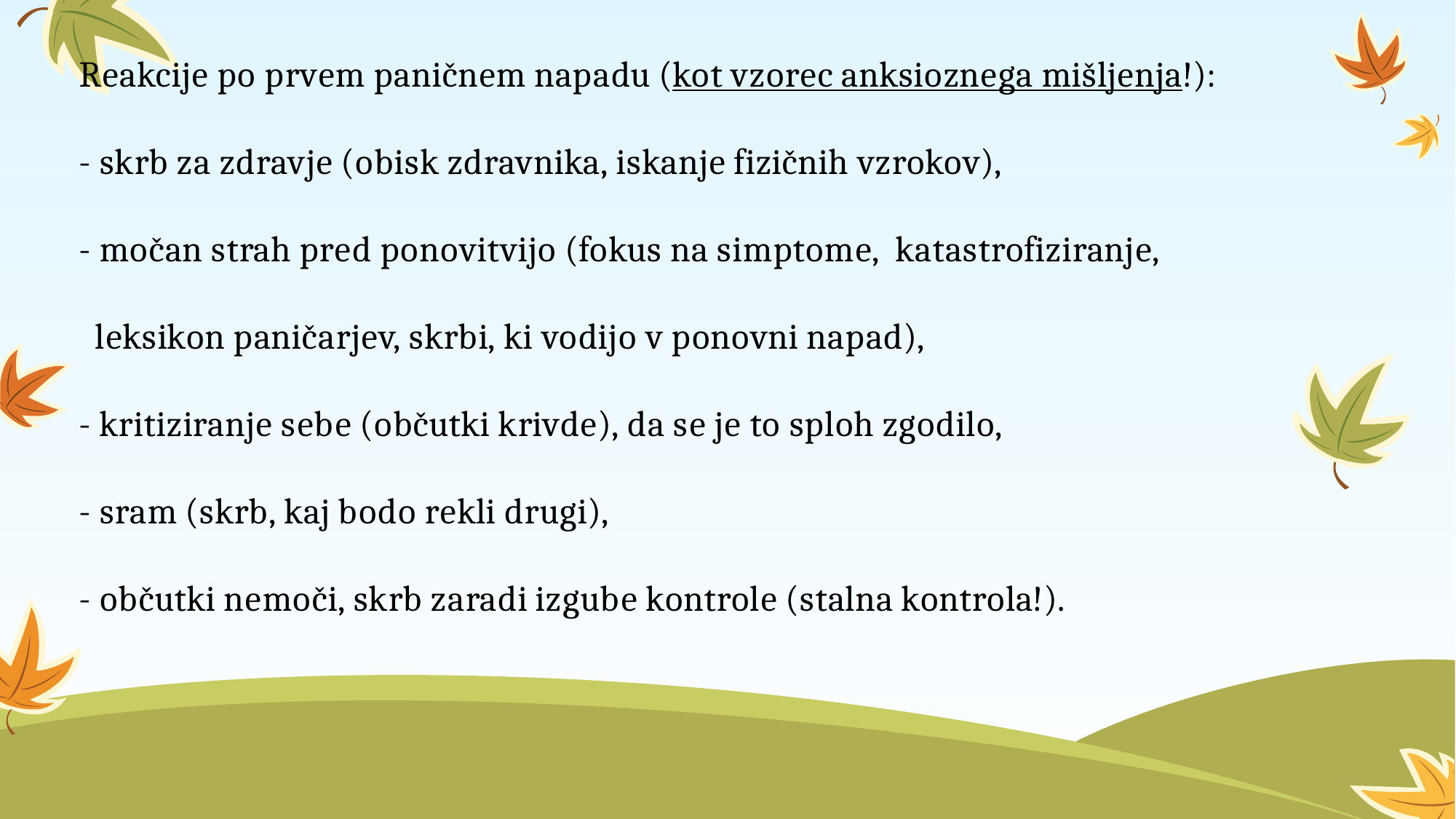

Reakcije po prvem paničnem napadu (kot vzorec anksioznega mišljenja!):

- skrb za zdravje (obisk zdravnika, iskanje fizičnih vzrokov),

- močan strah pred ponovitvijo (fokus na simptome,  katastrofiziranje,

  leksikon paničarjev, skrbi, ki vodijo v ponovni napad),

- kritiziranje sebe (občutki krivde), da se je to sploh zgodilo,

- sram (skrb, kaj bodo rekli drugi),

- občutki nemoči, skrb zaradi izgube kontrole (stalna kontrola!).